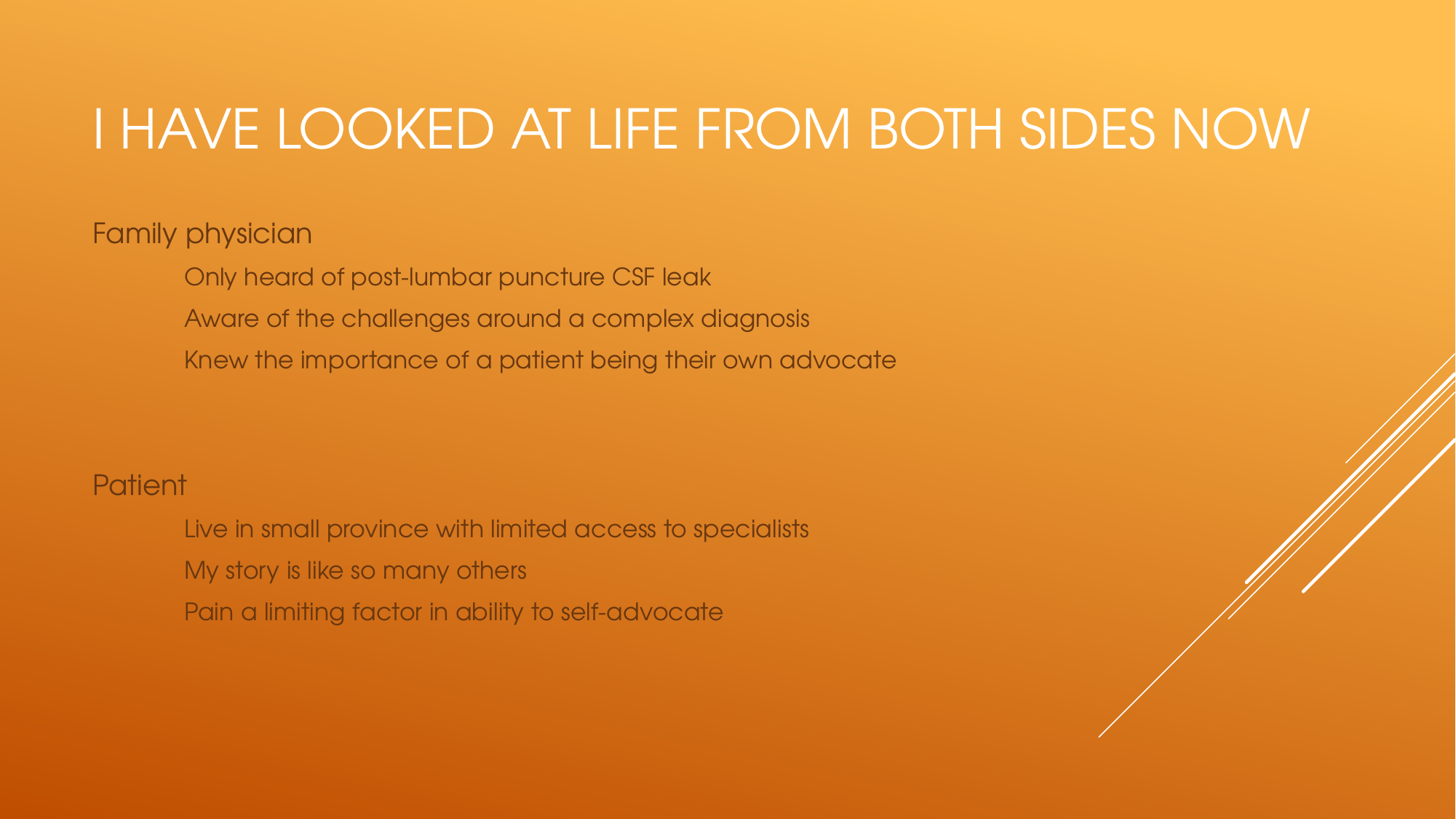

# I have looked at life from both sides now
Family physician
	Only heard of post-lumbar puncture CSF leak
	Aware of the challenges around a complex diagnosis
	Knew the importance of a patient being their own advocate

Patient
	Live in small province with limited access to specialists
	My story is like so many others
	Pain a limiting factor in ability to self-advocate